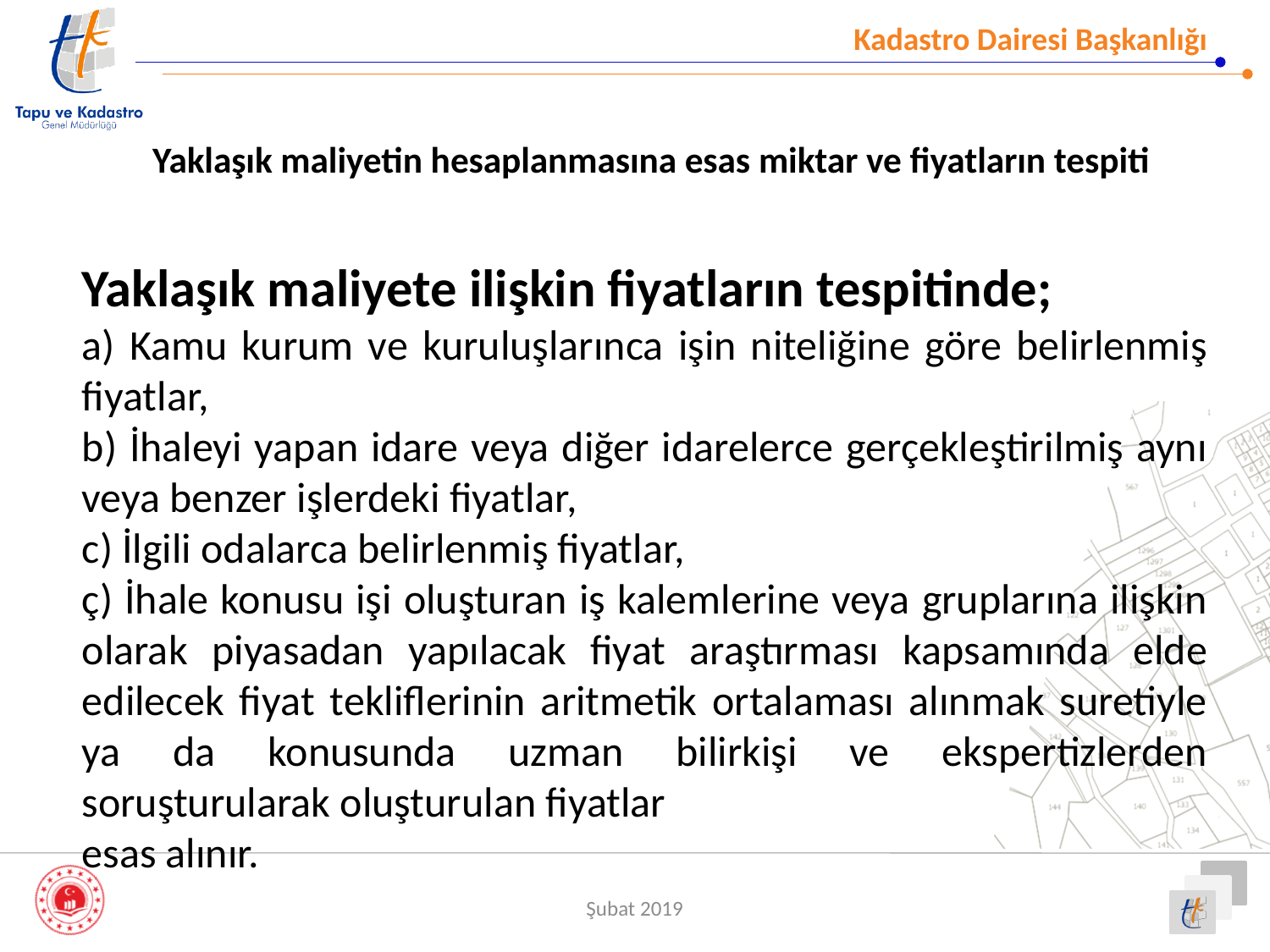

# Yaklaşık maliyetin hesaplanmasına esas miktar ve fiyatların tespiti

Yaklaşık maliyete ilişkin fiyatların tespitinde;
a) Kamu kurum ve kuruluşlarınca işin niteliğine göre belirlenmiş fiyatlar,
b) İhaleyi yapan idare veya diğer idarelerce gerçekleştirilmiş aynı veya benzer işlerdeki fiyatlar,
c) İlgili odalarca belirlenmiş fiyatlar,
ç) İhale konusu işi oluşturan iş kalemlerine veya gruplarına ilişkin olarak piyasadan yapılacak fiyat araştırması kapsamında elde edilecek fiyat tekliflerinin aritmetik ortalaması alınmak suretiyle ya da konusunda uzman bilirkişi ve ekspertizlerden soruşturularak oluşturulan fiyatlar
esas alınır.
Şubat 2019